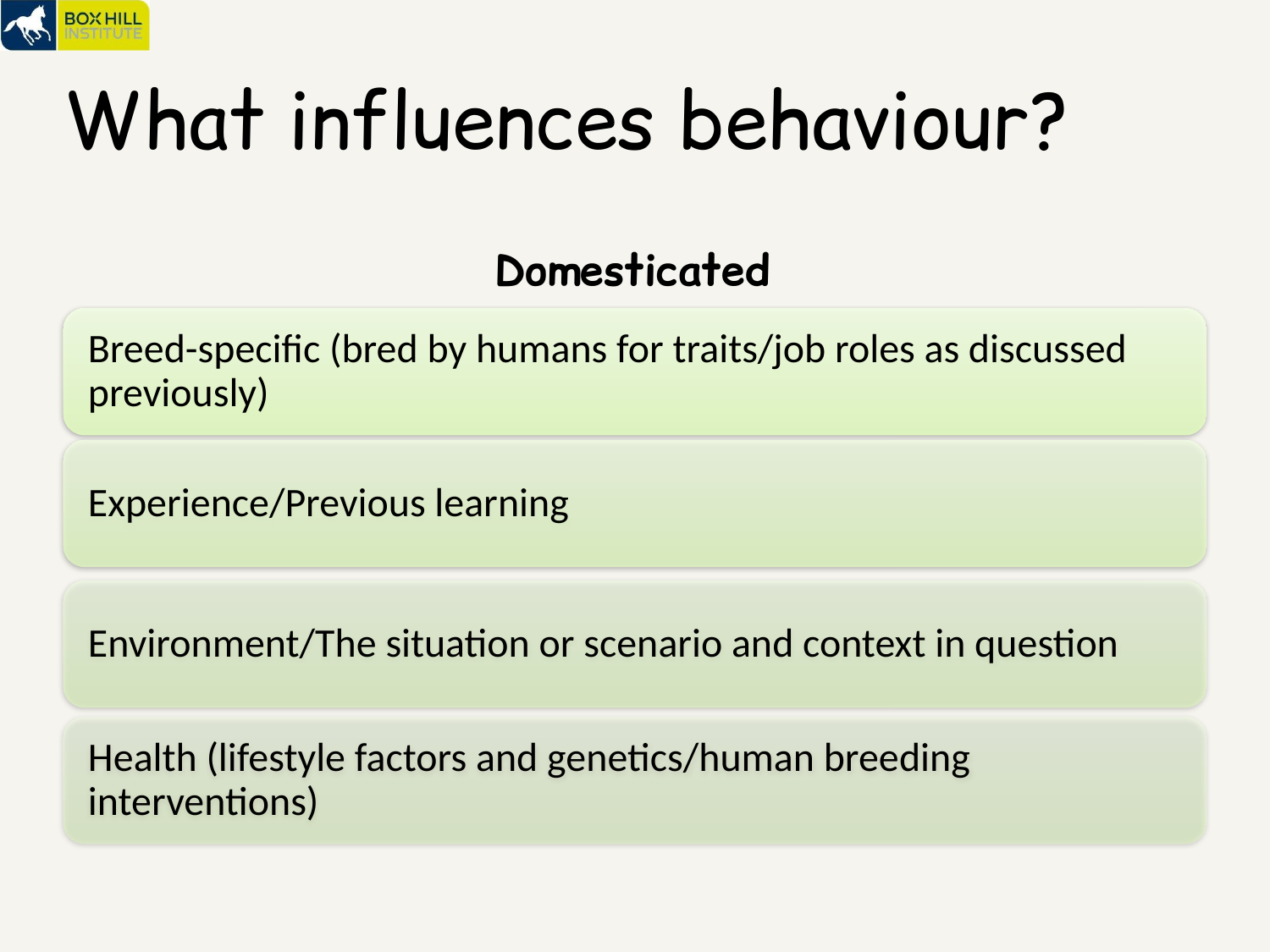

# What influences behaviour?
Domesticated
Breed-specific (bred by humans for traits/job roles as discussed previously)
Experience/Previous learning
Environment/The situation or scenario and context in question
Health (lifestyle factors and genetics/human breeding interventions)